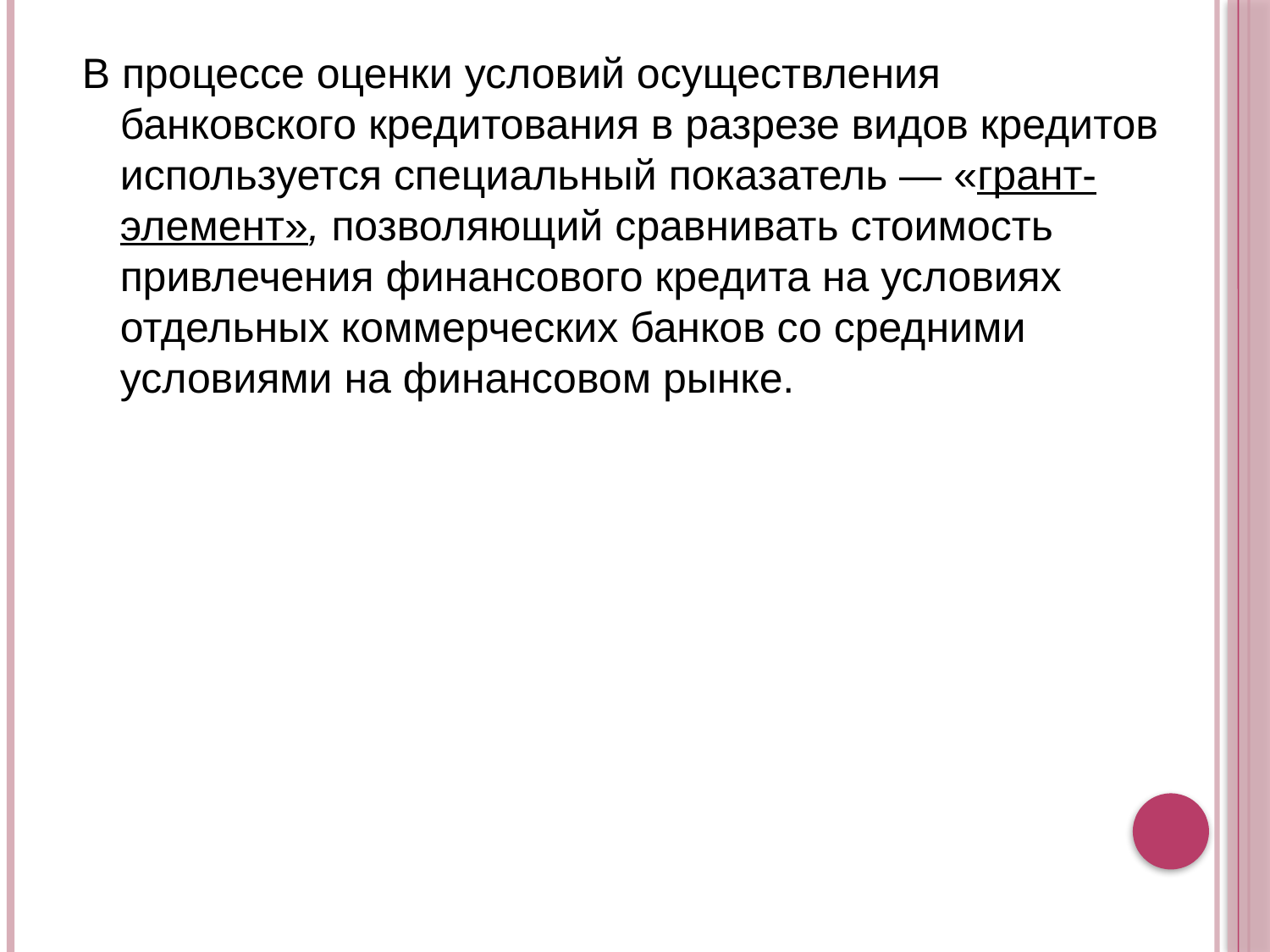

В процессе оценки условий осуществления банковского кредитования в разрезе видов кредитов используется специальный показатель — «грант-элемент», позволяющий сравнивать стоимость привлечения финансового кредита на условиях отдельных коммерческих банков со средними условиями на финансовом рынке.